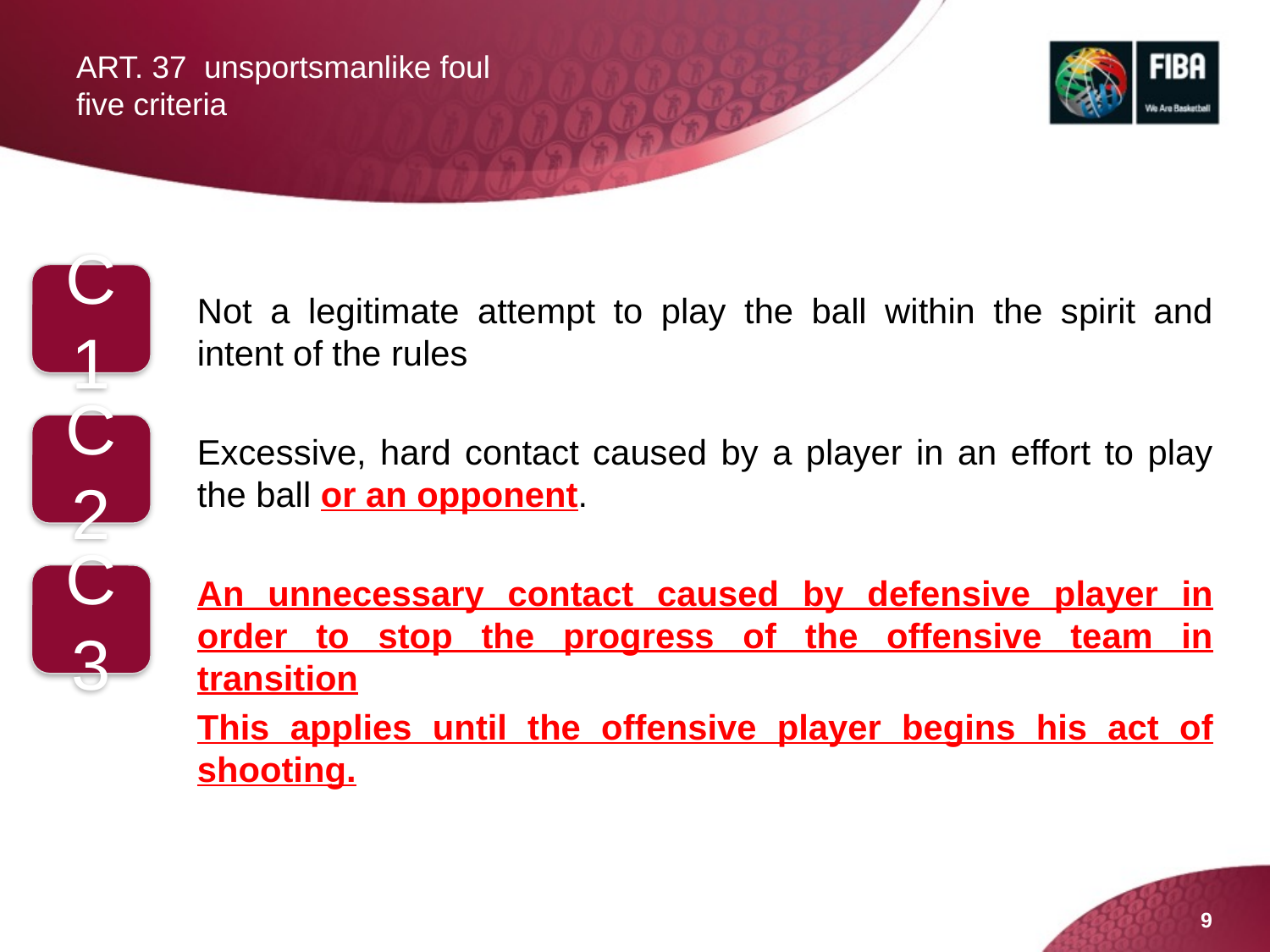

# ART. 37  unsportsmanlike foul five criteria
C1
Not a legitimate attempt to play the ball within the spirit and intent of the rules

Excessive, hard contact caused by a player in an effort to play the ball or an opponent.

An unnecessary contact caused by defensive player in order to stop the progress of the offensive team in transition
This applies until the offensive player begins his act of shooting.
C2
C3